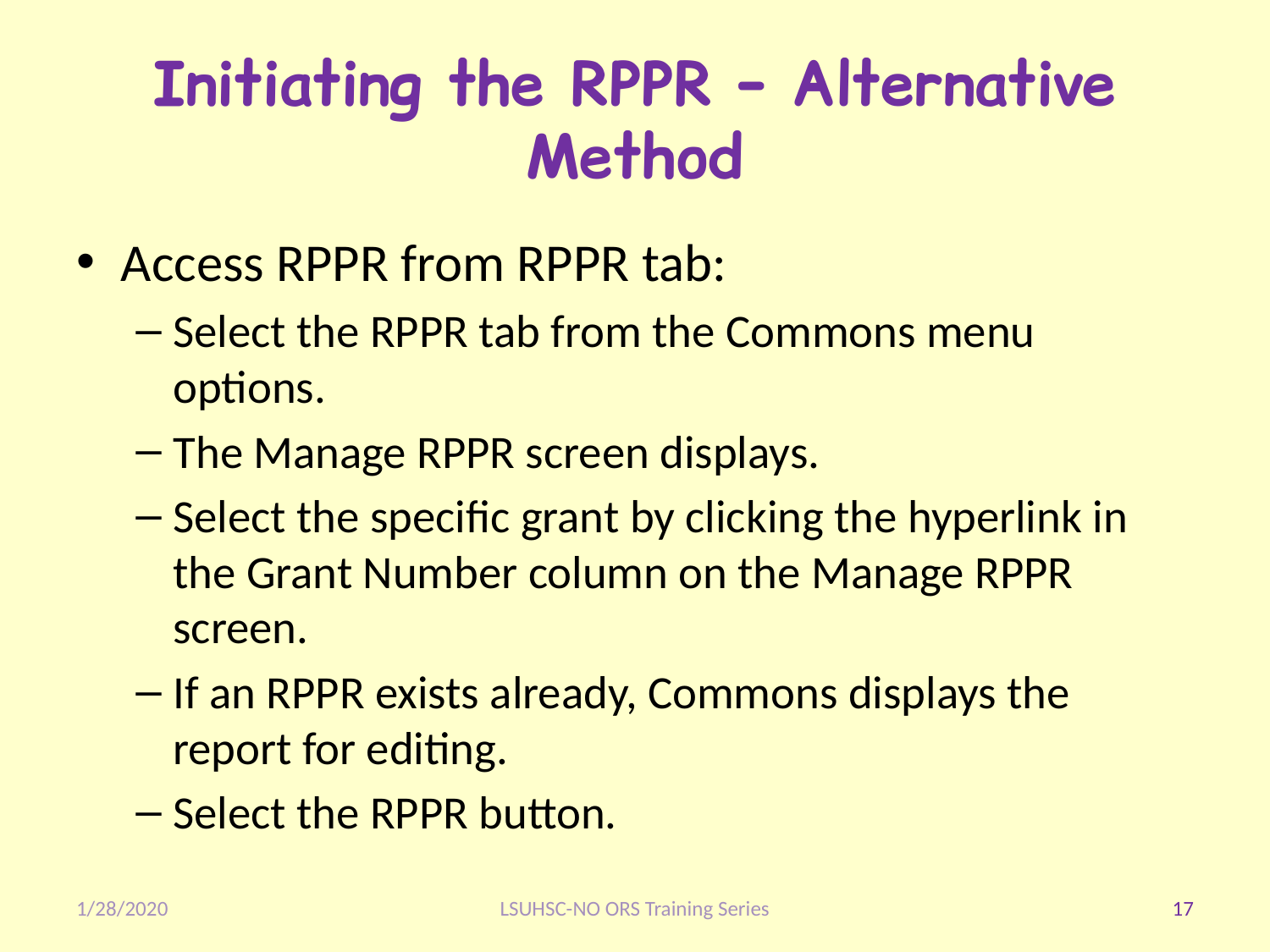

# Initiating the RPPR – Alternative Method
Access RPPR from RPPR tab:
Select the RPPR tab from the Commons menu options.
The Manage RPPR screen displays.
Select the specific grant by clicking the hyperlink in the Grant Number column on the Manage RPPR screen.
If an RPPR exists already, Commons displays the report for editing.
Select the RPPR button.
1/28/2020
LSUHSC-NO ORS Training Series
17